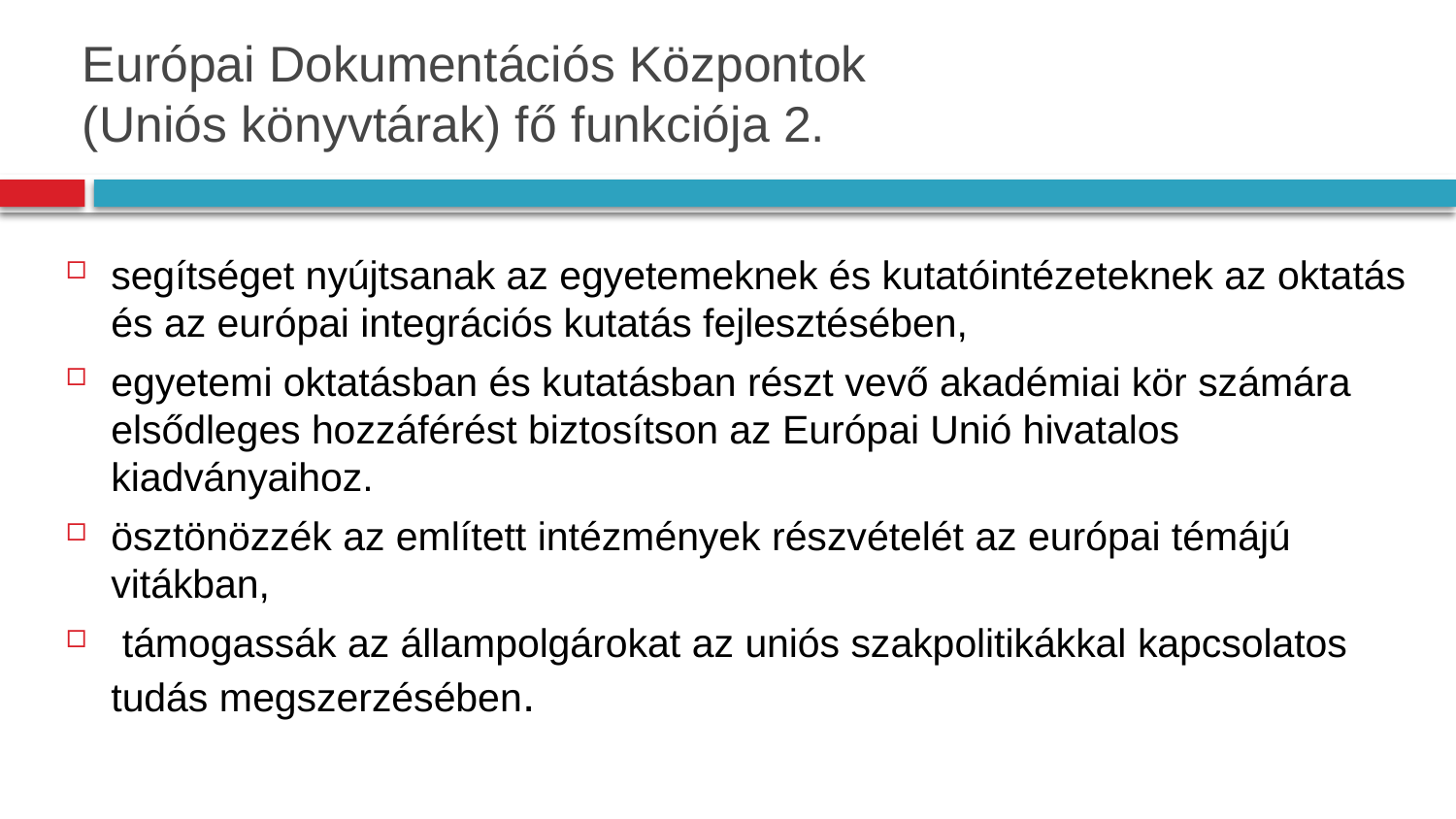

# Európai Dokumentációs Központok (Uniós könyvtárak) fő funkciója 2.

segítséget nyújtsanak az egyetemeknek és kutatóintézeteknek az oktatás és az európai integrációs kutatás fejlesztésében,
egyetemi oktatásban és kutatásban részt vevő akadémiai kör számára elsődleges hozzáférést biztosítson az Európai Unió hivatalos kiadványaihoz.
ösztönözzék az említett intézmények részvételét az európai témájú vitákban,
 támogassák az állampolgárokat az uniós szakpolitikákkal kapcsolatos tudás megszerzésében.